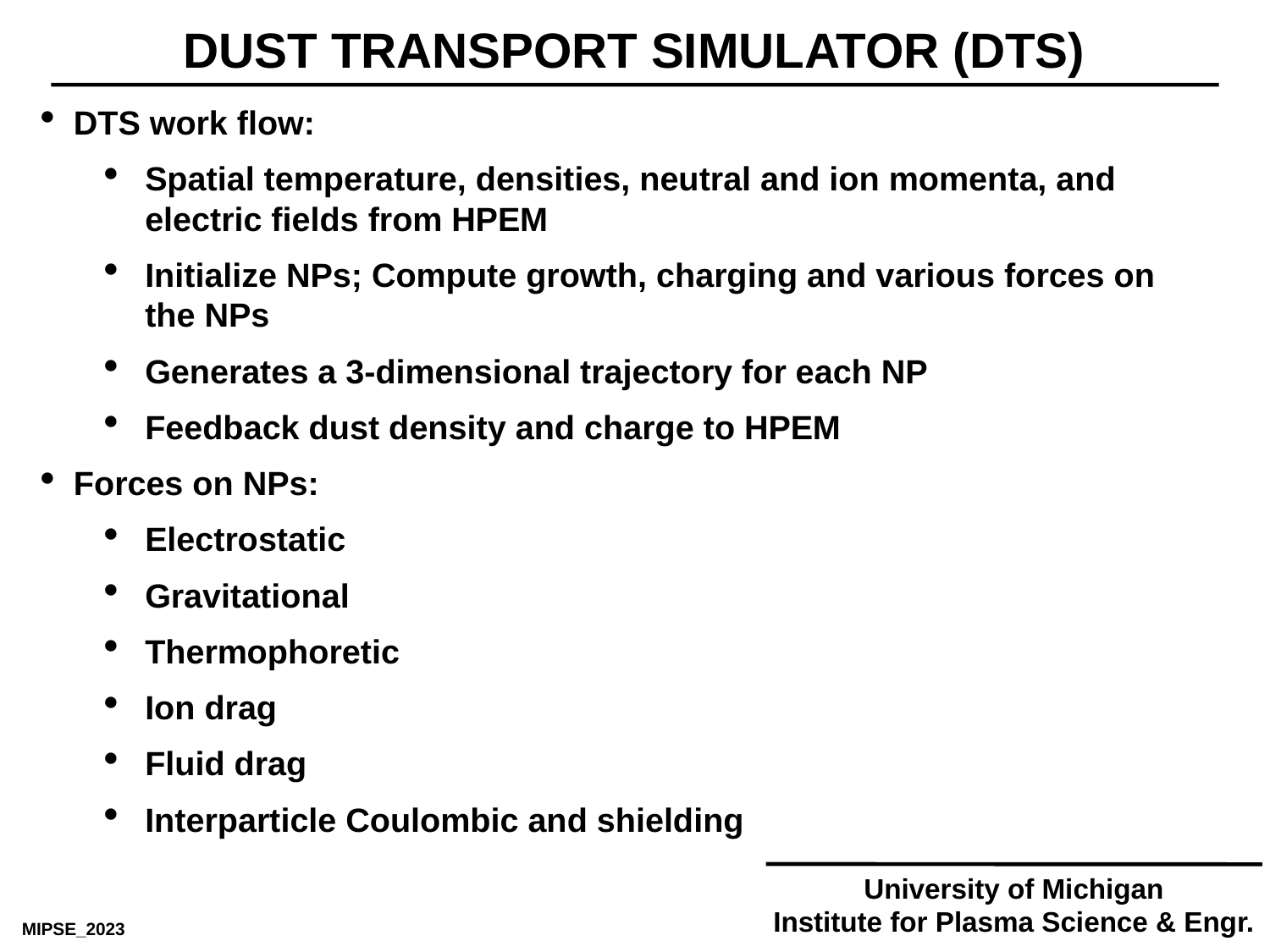

DUST TRANSPORT SIMULATOR (DTS)

DTS work flow:
Spatial temperature, densities, neutral and ion momenta, and electric fields from HPEM
Initialize NPs; Compute growth, charging and various forces on the NPs
Generates a 3-dimensional trajectory for each NP
Feedback dust density and charge to HPEM
Forces on NPs:
Electrostatic
Gravitational
Thermophoretic
Ion drag
Fluid drag
Interparticle Coulombic and shielding

University of Michigan
Institute for Plasma Science & Engr.
MIPSE_2023